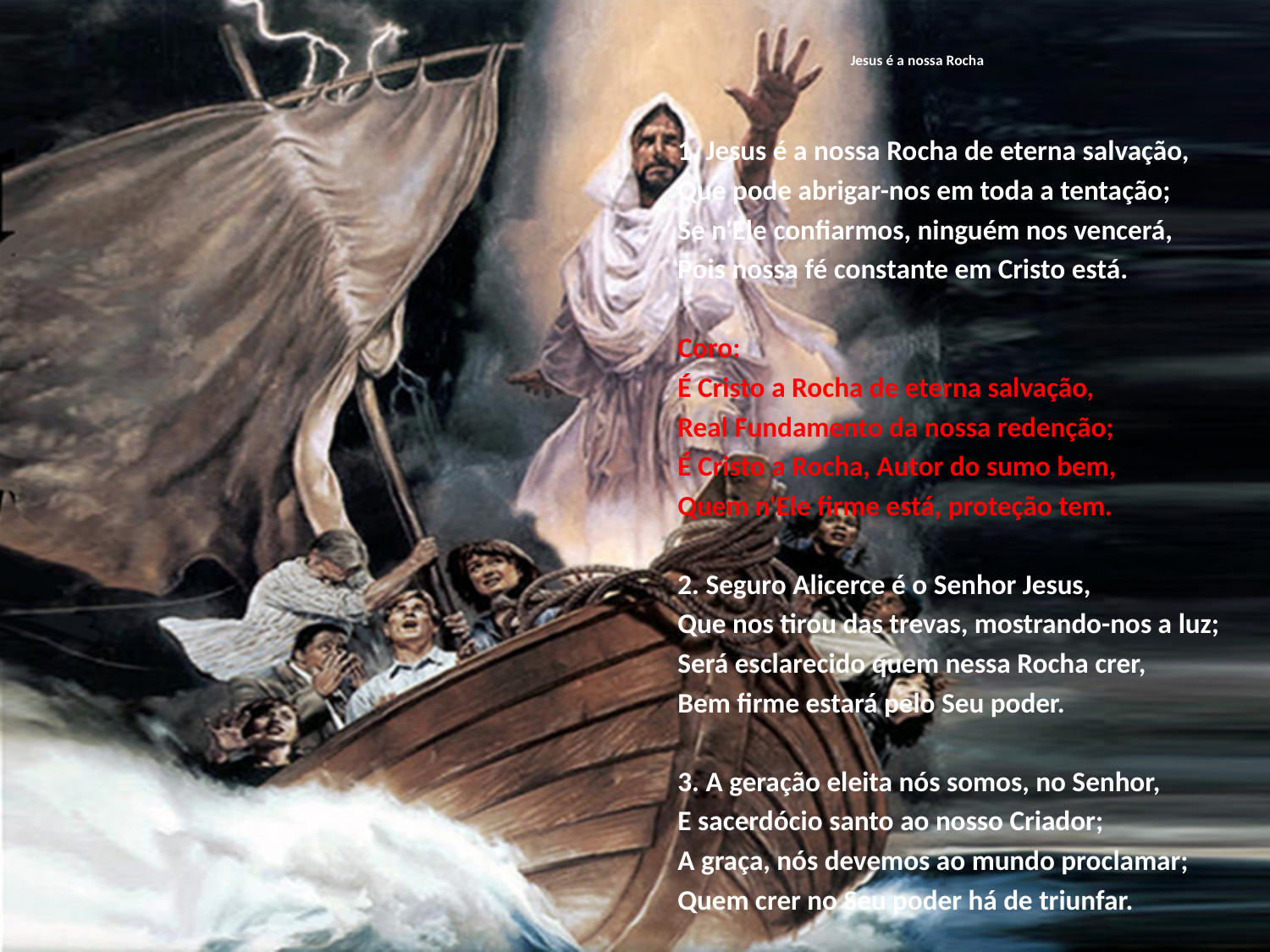

# Jesus é a nossa Rocha
1. Jesus é a nossa Rocha de eterna salvação,
Que pode abrigar-nos em toda a tentação;
Se n'Ele confiarmos, ninguém nos vencerá,
Pois nossa fé constante em Cristo está.

Coro:
É Cristo a Rocha de eterna salvação,
Real Fundamento da nossa redenção;
É Cristo a Rocha, Autor do sumo bem,
Quem n'Ele firme está, proteção tem.

2. Seguro Alicerce é o Senhor Jesus,
Que nos tirou das trevas, mostrando-nos a luz;
Será esclarecido quem nessa Rocha crer,
Bem firme estará pelo Seu poder.

3. A geração eleita nós somos, no Senhor,
E sacerdócio santo ao nosso Criador;
A graça, nós devemos ao mundo proclamar;
Quem crer no Seu poder há de triunfar.